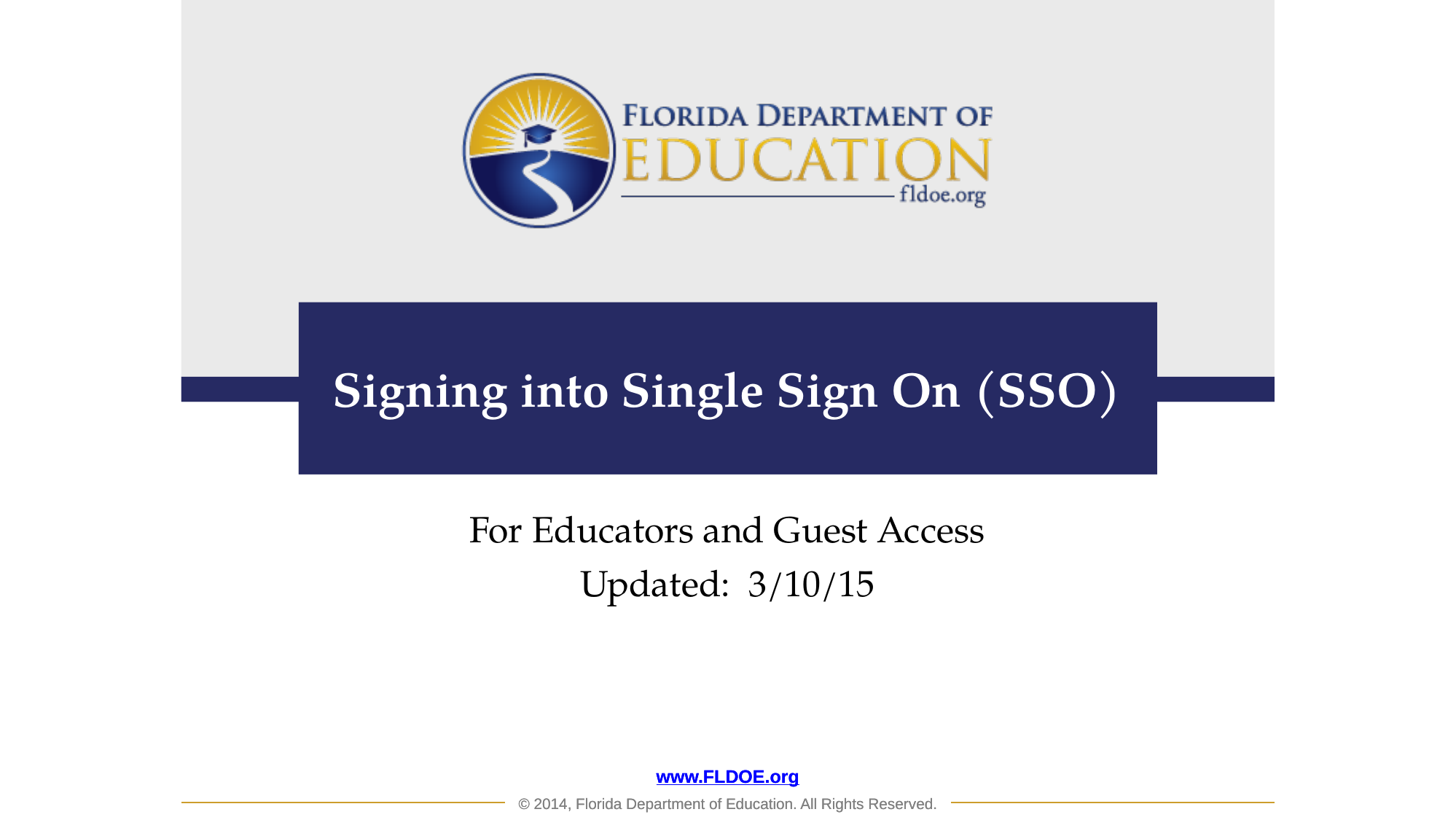

# Signing into Single Sign On (SSO)
For Educators and Guest Access
Updated:  3/10/15